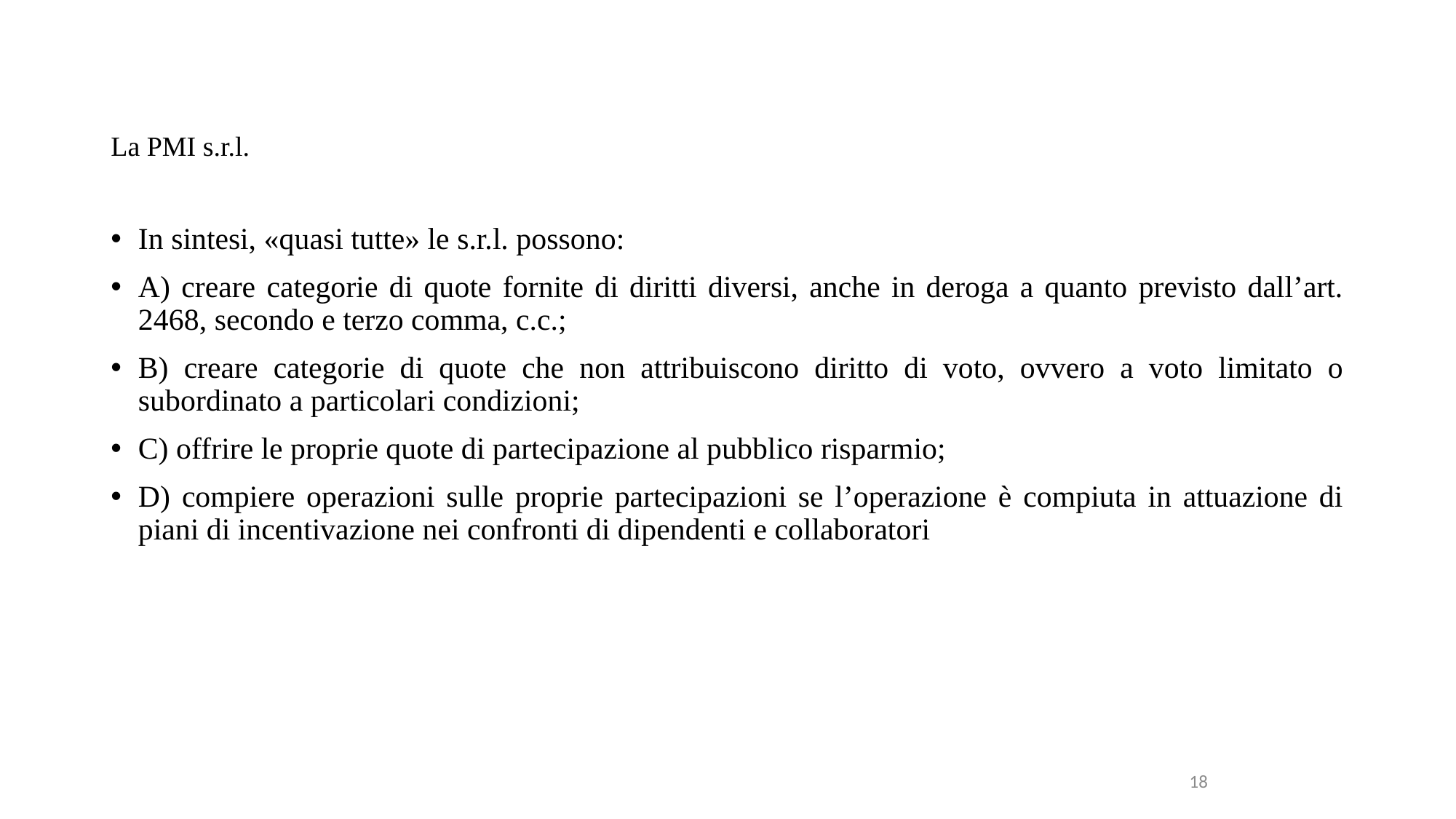

# La PMI s.r.l.

In sintesi, «quasi tutte» le s.r.l. possono:
A) creare categorie di quote fornite di diritti diversi, anche in deroga a quanto previsto dall’art. 2468, secondo e terzo comma, c.c.;
B) creare categorie di quote che non attribuiscono diritto di voto, ovvero a voto limitato o subordinato a particolari condizioni;
C) offrire le proprie quote di partecipazione al pubblico risparmio;
D) compiere operazioni sulle proprie partecipazioni se l’operazione è compiuta in attuazione di piani di incentivazione nei confronti di dipendenti e collaboratori

18